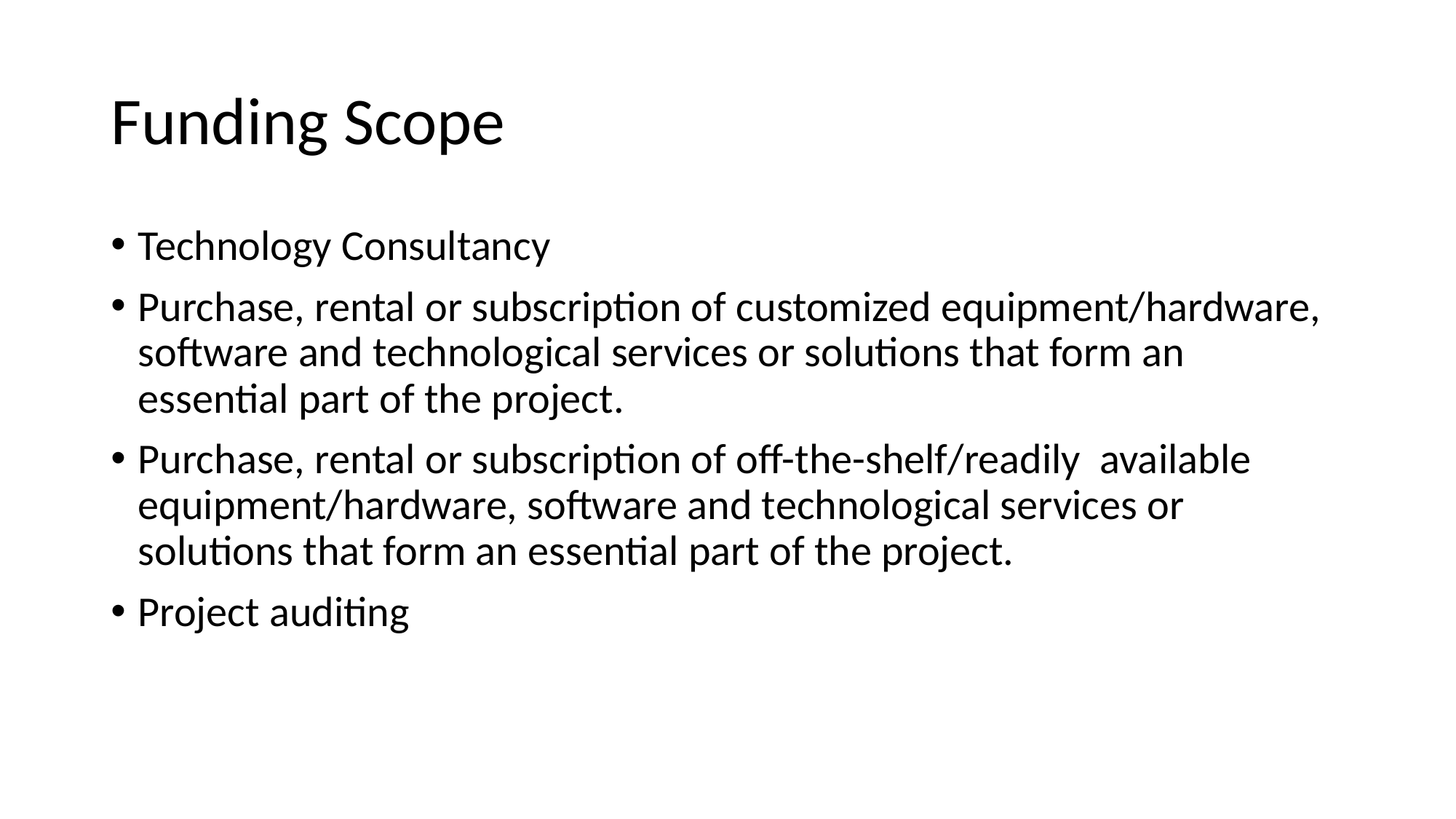

# Funding Scope
Technology Consultancy
Purchase, rental or subscription of customized equipment/hardware, software and technological services or solutions that form an essential part of the project.
Purchase, rental or subscription of off-the-shelf/readily  available equipment/hardware, software and technological services or solutions that form an essential part of the project.
Project auditing